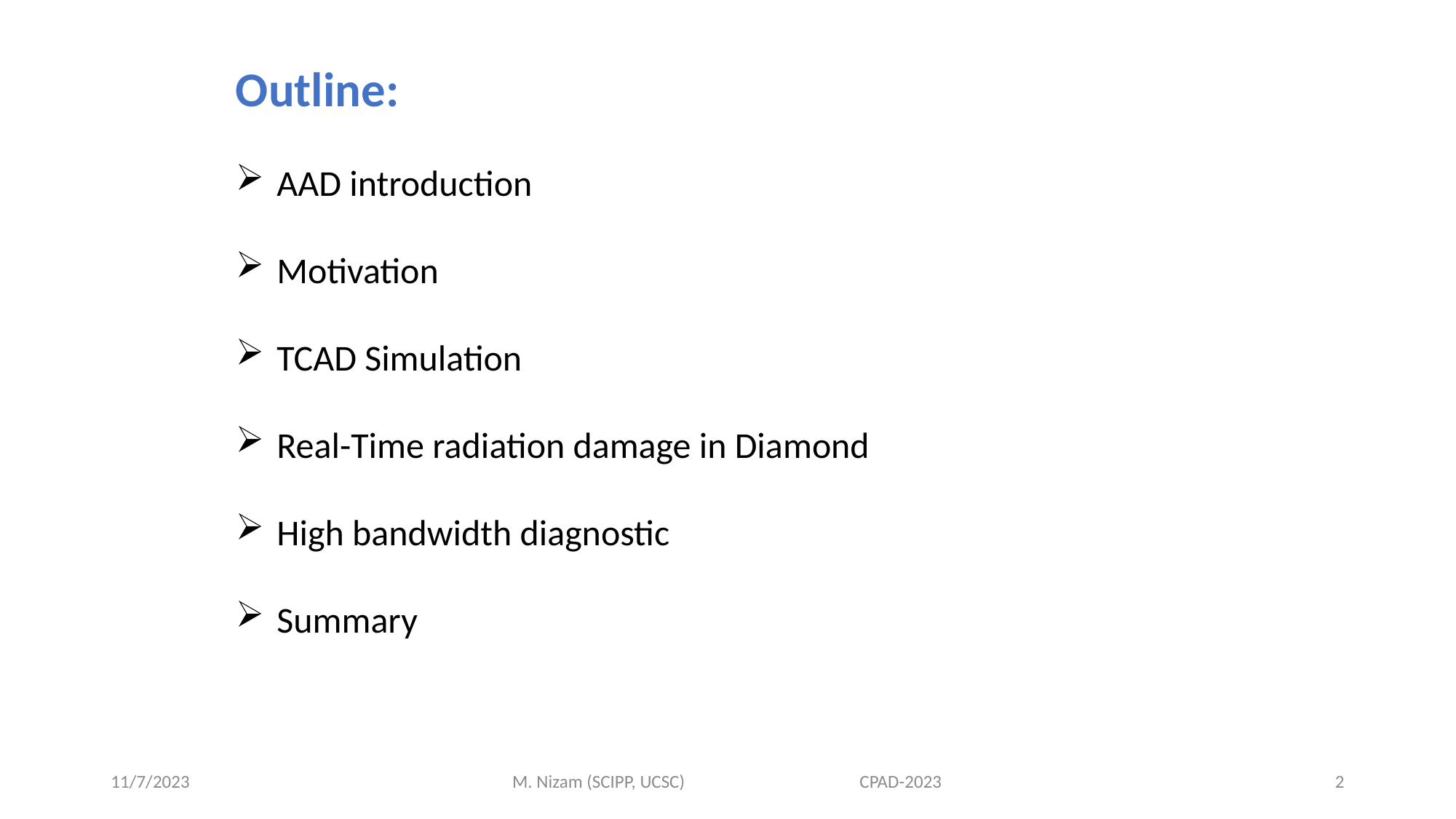

Outline:

AAD introduction

Motivation

TCAD Simulation

Real-Time radiation damage in Diamond

High bandwidth diagnostic

Summary

11/7/2023
M. Nizam (SCIPP, UCSC)                                          CPAD-2023
2